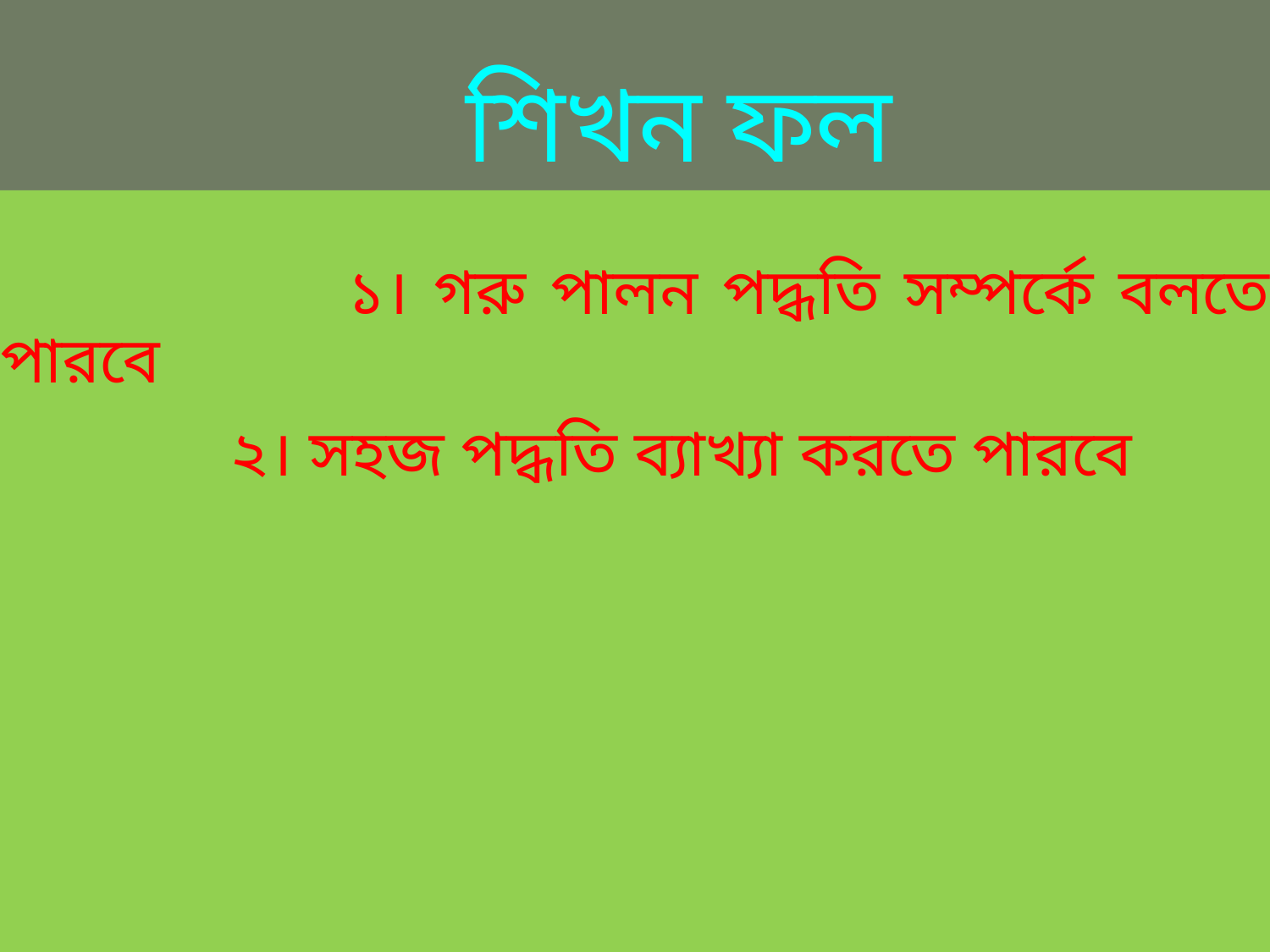

# শিখন ফল

              ১। গরু পালন পদ্ধতি সম্পর্কে বলতে পারবে
              ২। সহজ পদ্ধতি ব্যাখ্যা করতে পারবে